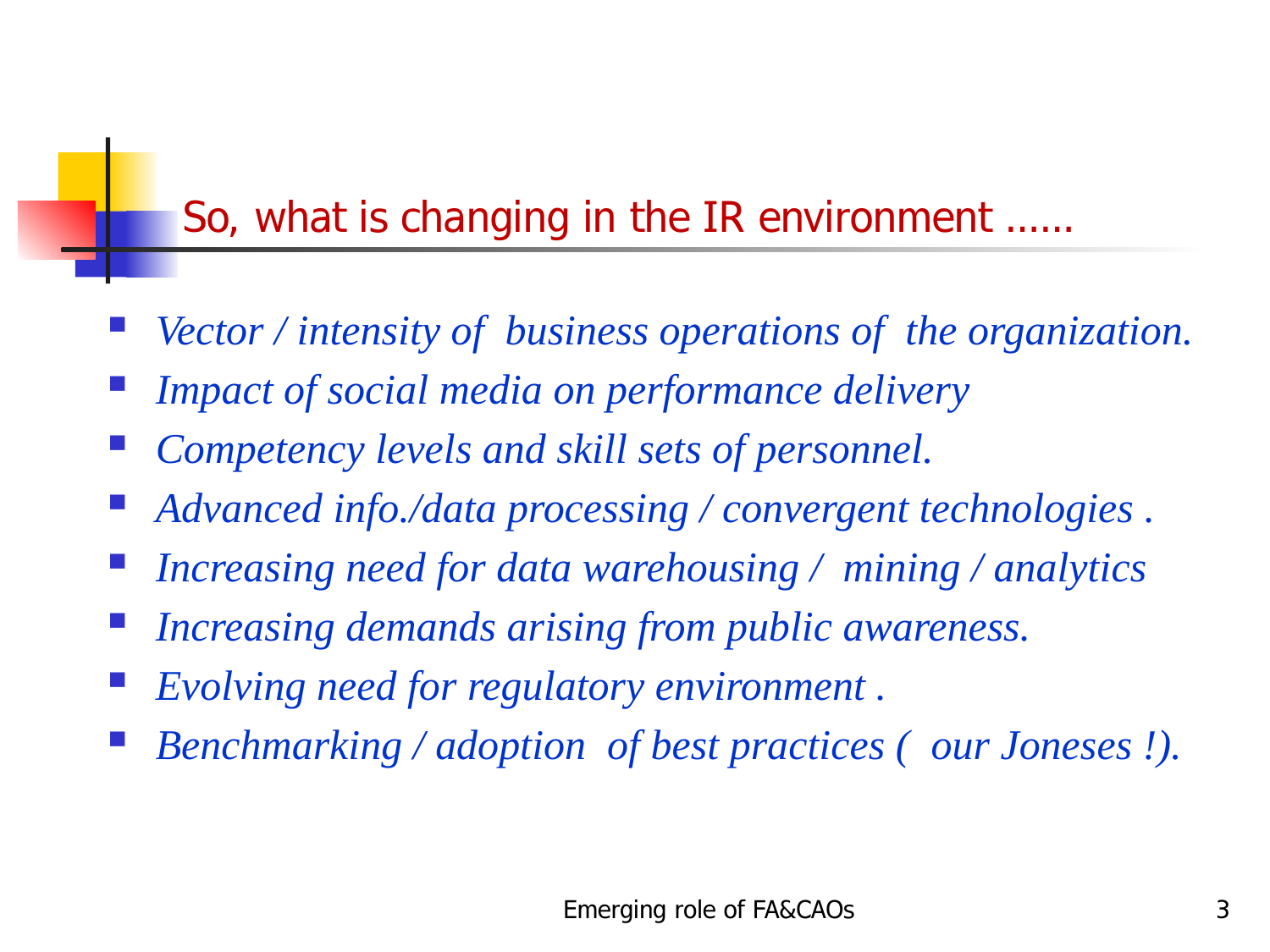

# So, what is changing in the IR environment ……
Vector / intensity of  business operations of  the organization.
Impact of social media on performance delivery
Competency levels and skill sets of personnel.
Advanced info./data processing / convergent technologies .
Increasing need for data warehousing /  mining / analytics
Increasing demands arising from public awareness.
Evolving need for regulatory environment .
Benchmarking / adoption  of best practices (  our Joneses !).

Emerging role of FA&CAOs
3